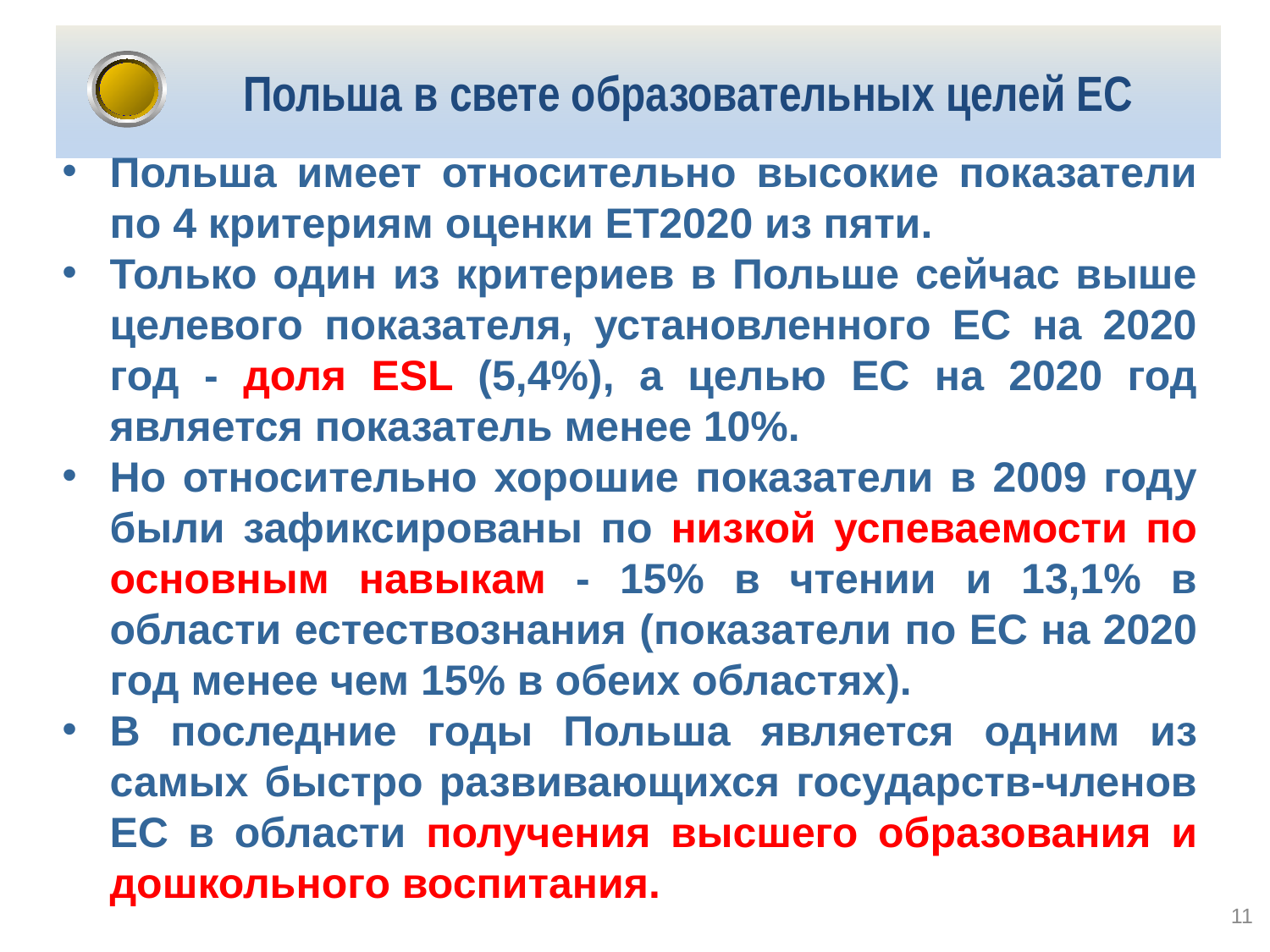

# Польша в свете образовательных целей ЕС

Польша имеет относительно высокие показатели по 4 критериям оценки ЕТ2020 из пяти.
Только один из критериев в Польше сейчас выше целевого показателя, установленного ЕС на 2020 год - доля ESL (5,4%), а целью ЕС на 2020 год является показатель менее 10%.
Но относительно хорошие показатели в 2009 году были зафиксированы по низкой успеваемости по основным навыкам - 15% в чтении и 13,1% в области естествознания (показатели по ЕС на 2020 год менее чем 15% в обеих областях).
В последние годы Польша является одним из самых быстро развивающихся государств-членов ЕС в области получения высшего образования и дошкольного воспитания.
11